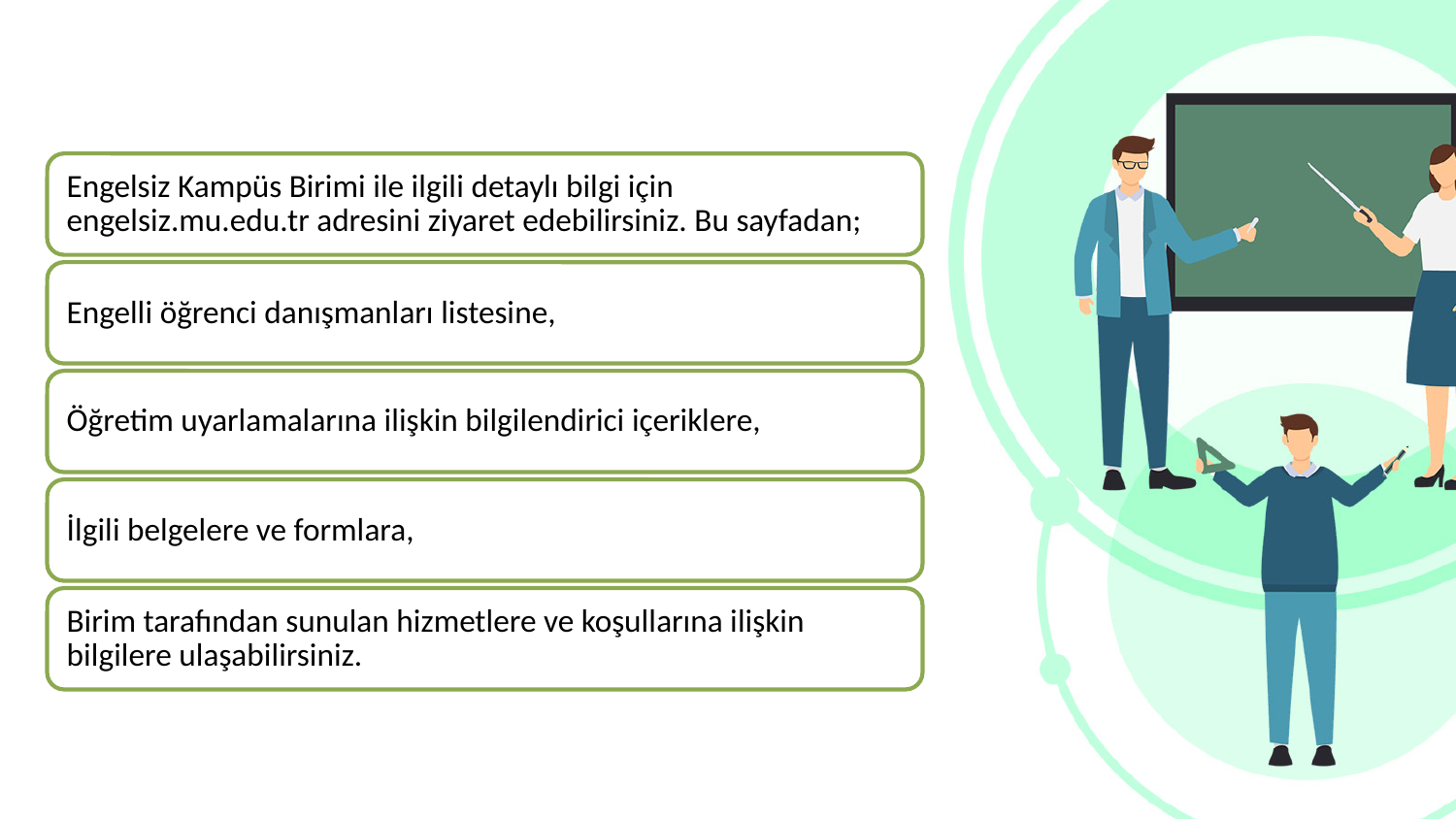

Engelsiz Kampüs Birimi ile ilgili detaylı bilgi için engelsiz.mu.edu.tr adresini ziyaret edebilirsiniz. Bu sayfadan;
Engelli öğrenci danışmanları listesine,
Öğretim uyarlamalarına ilişkin bilgilendirici içeriklere,
İlgili belgelere ve formlara,
Birim tarafından sunulan hizmetlere ve koşullarına ilişkin bilgilere ulaşabilirsiniz.